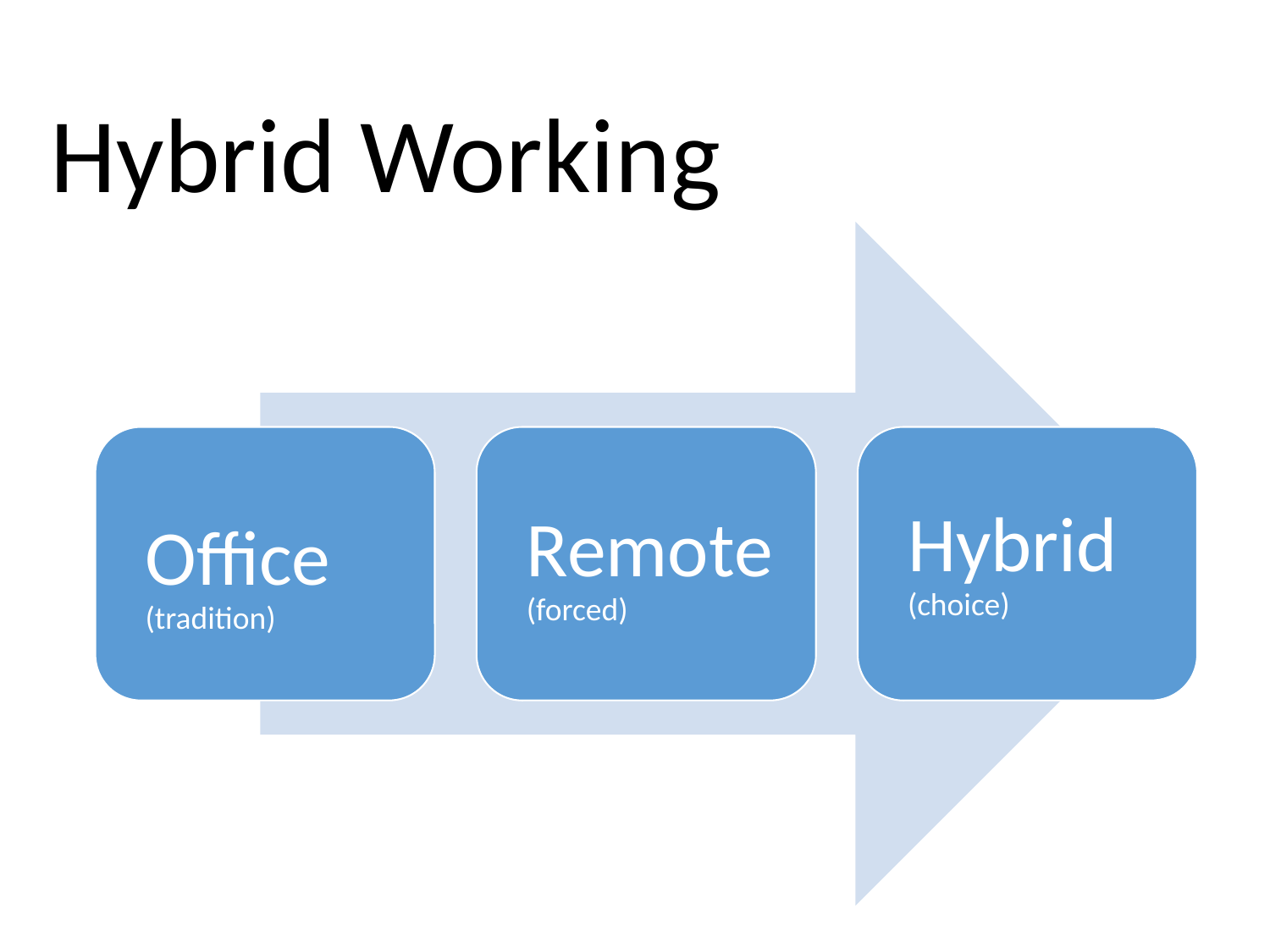

# Hybrid Working

Office (tradition)

Remote (forced)

Hybrid (choice)